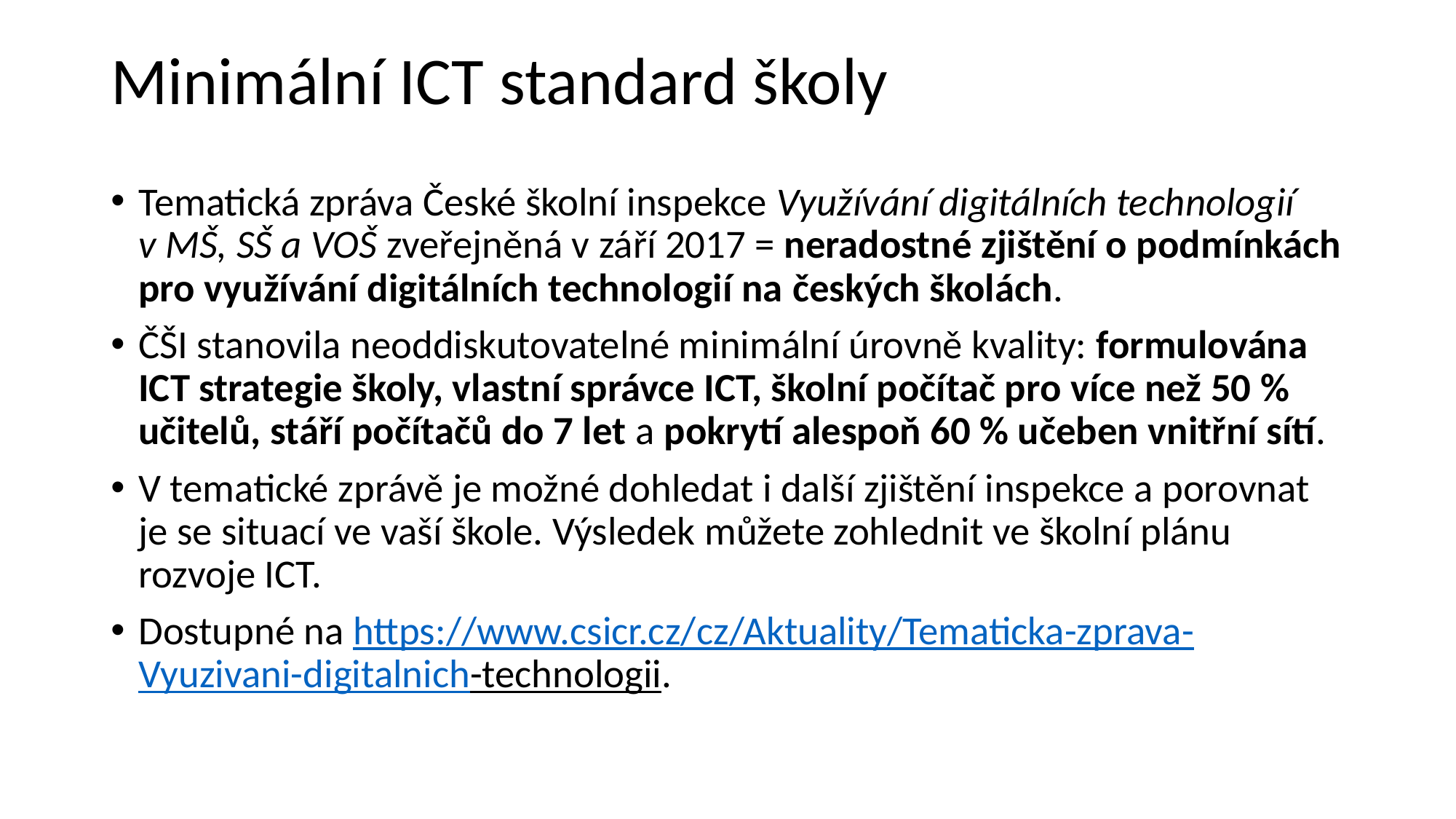

# Minimální ICT standard školy
Tematická zpráva České školní inspekce Využívání digitálních technologií v MŠ, SŠ a VOŠ zveřejněná v září 2017 = neradostné zjištění o podmínkách pro využívání digitálních technologií na českých školách.
ČŠI stanovila neoddiskutovatelné minimální úrovně kvality: formulována ICT strategie školy, vlastní správce ICT, školní počítač pro více než 50 % učitelů, stáří počítačů do 7 let a pokrytí alespoň 60 % učeben vnitřní sítí.
V tematické zprávě je možné dohledat i další zjištění inspekce a porovnat je se situací ve vaší škole. Výsledek můžete zohlednit ve školní plánu rozvoje ICT.
Dostupné na https://www.csicr.cz/cz/Aktuality/Tematicka-zprava-Vyuzivani-digitalnich-technologii.